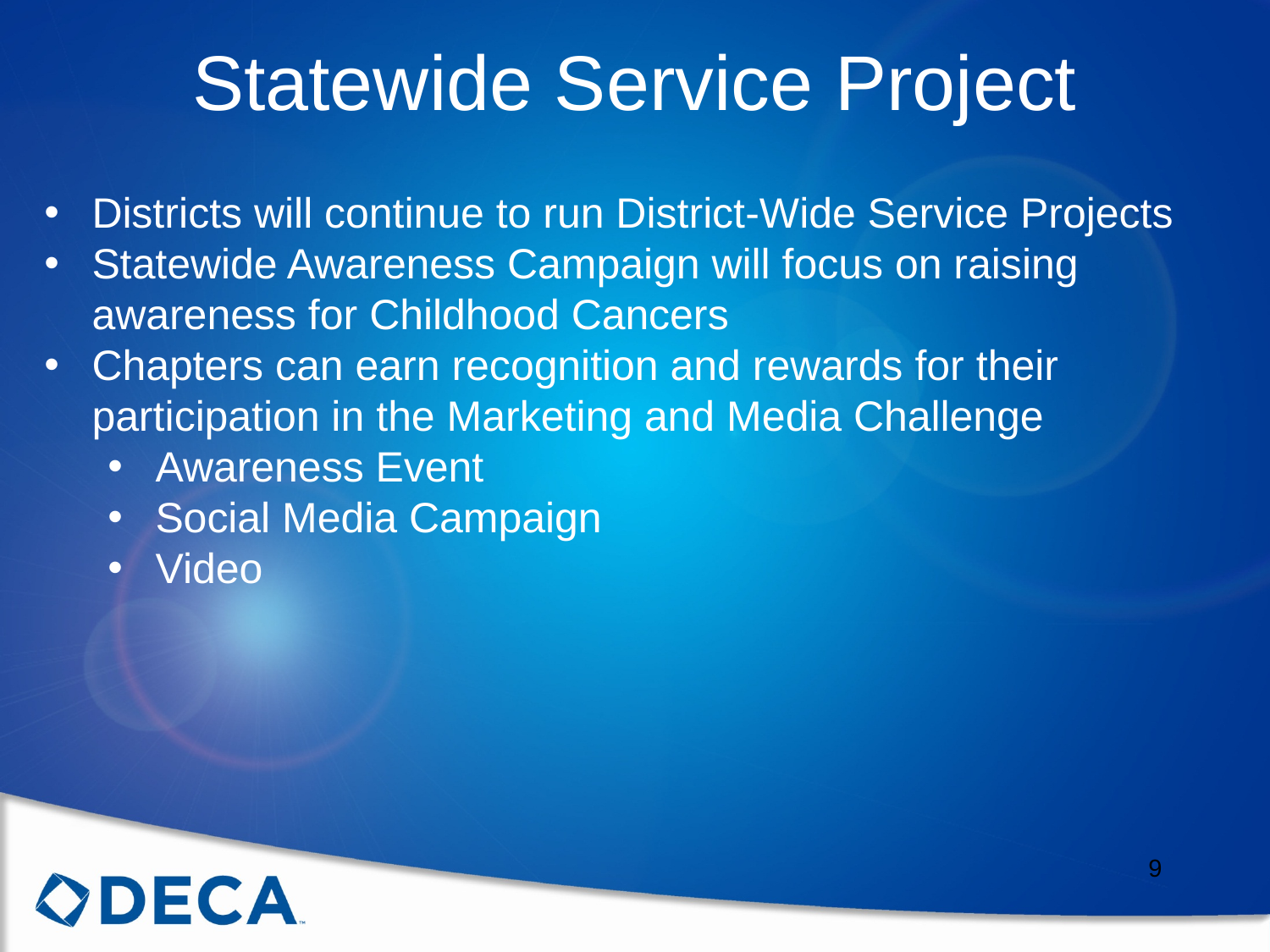

# Statewide Service Project
Districts will continue to run District-Wide Service Projects
Statewide Awareness Campaign will focus on raising awareness for Childhood Cancers
Chapters can earn recognition and rewards for their participation in the Marketing and Media Challenge
Awareness Event
Social Media Campaign
Video
9